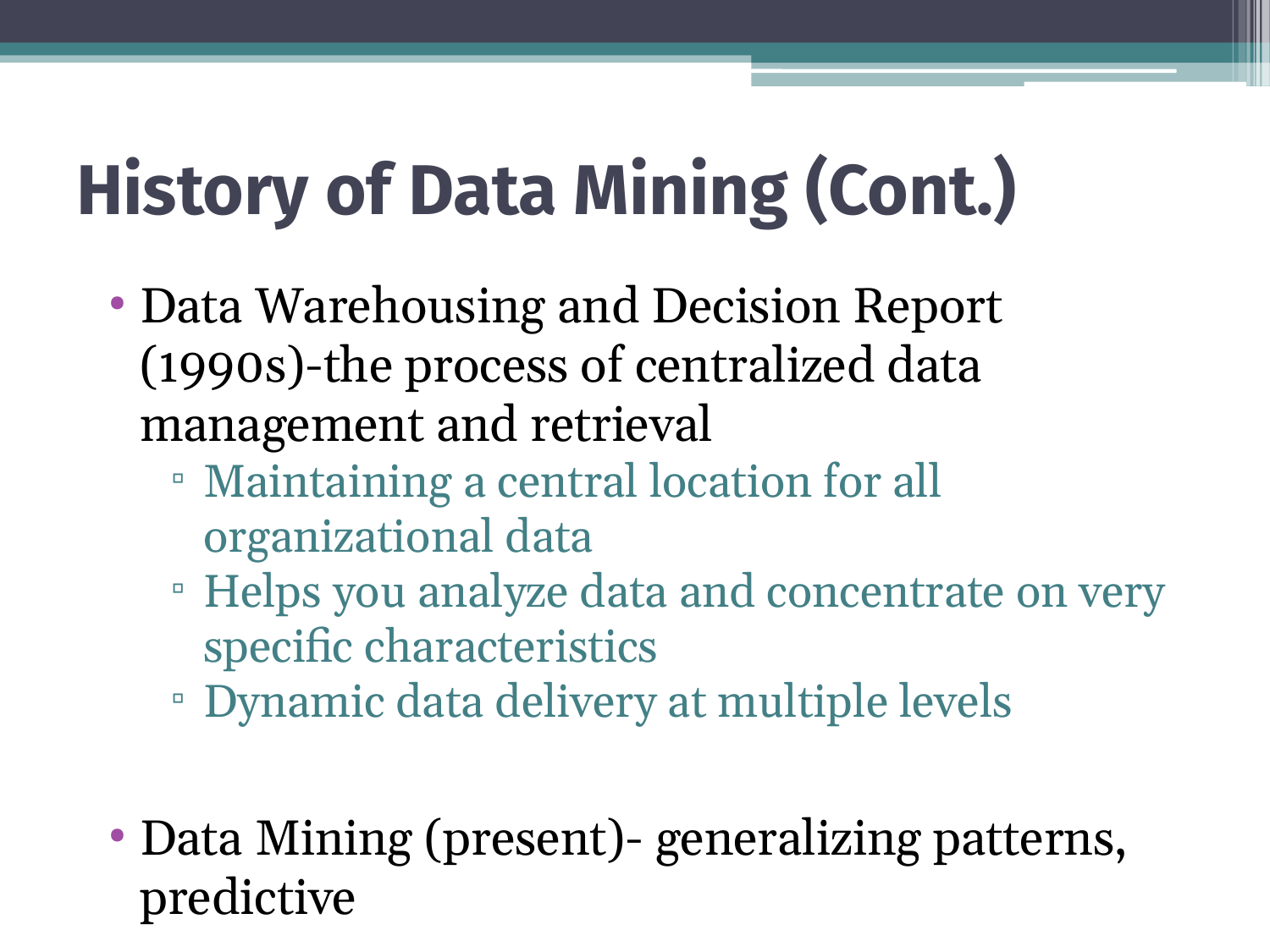

# History of Data Mining (Cont.)
Data Warehousing and Decision Report (1990s)-the process of centralized data management and retrieval
Maintaining a central location for all organizational data
Helps you analyze data and concentrate on very specific characteristics
Dynamic data delivery at multiple levels

Data Mining (present)- generalizing patterns, predictive